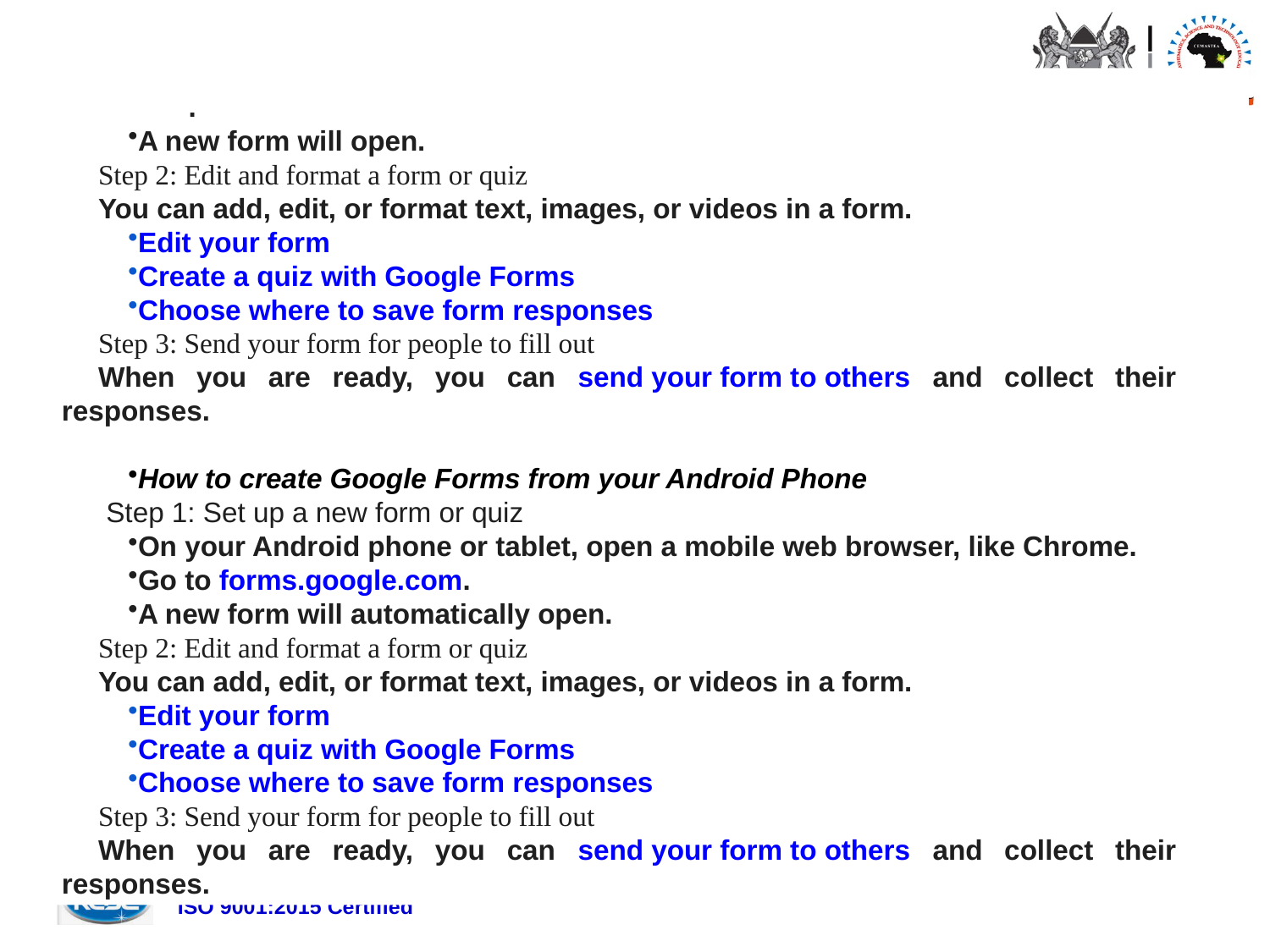

.
A new form will open.
Step 2: Edit and format a form or quiz
You can add, edit, or format text, images, or videos in a form.
Edit your form
Create a quiz with Google Forms
Choose where to save form responses
Step 3: Send your form for people to fill out
When you are ready, you can send your form to others and collect their responses.

How to create Google Forms from your Android Phone
 Step 1: Set up a new form or quiz
On your Android phone or tablet, open a mobile web browser, like Chrome.
Go to forms.google.com.
A new form will automatically open.
Step 2: Edit and format a form or quiz
You can add, edit, or format text, images, or videos in a form.
Edit your form
Create a quiz with Google Forms
Choose where to save form responses
Step 3: Send your form for people to fill out
When you are ready, you can send your form to others and collect their responses.